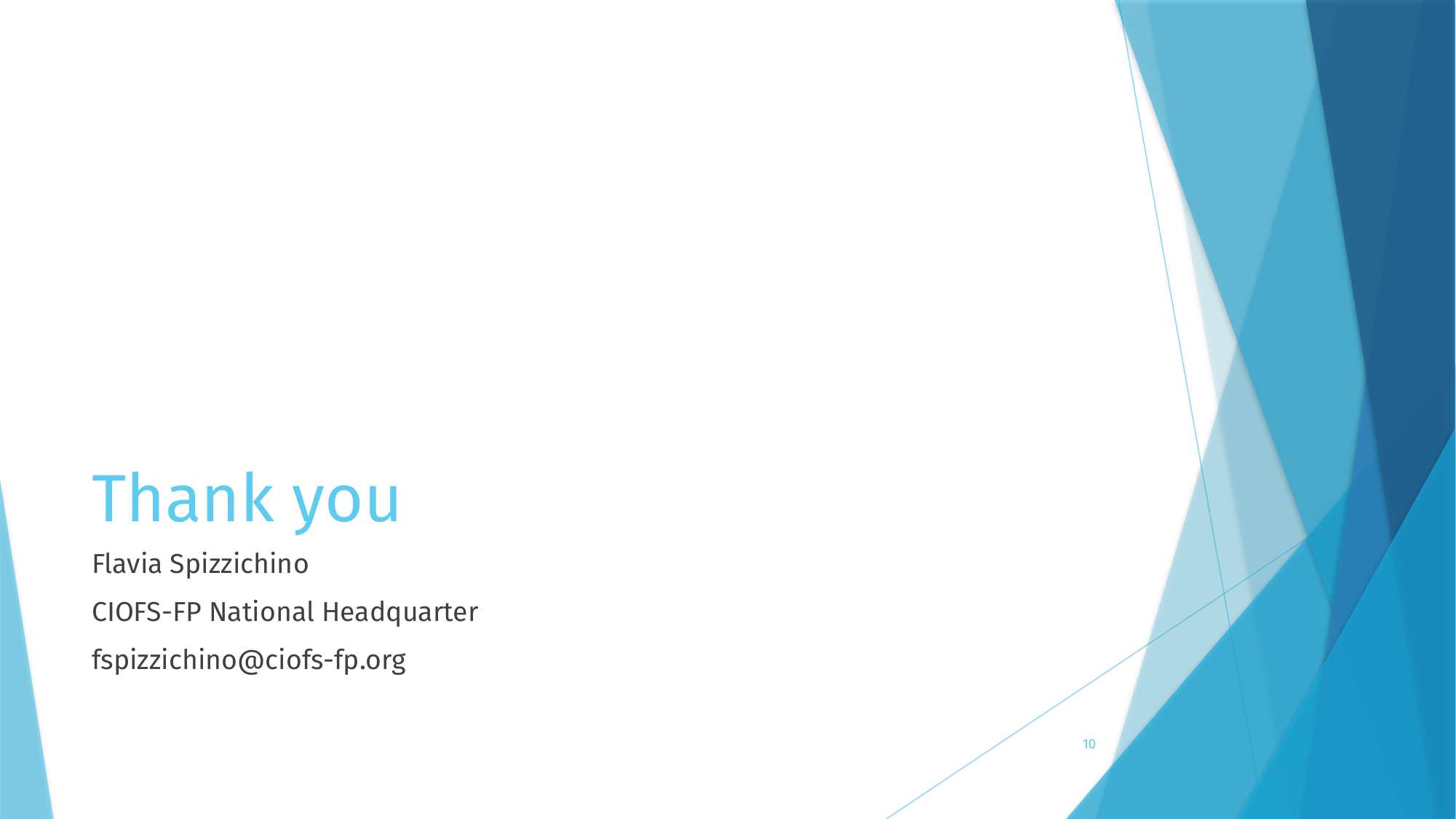

# Thank you
Flavia Spizzichino
CIOFS-FP National Headquarter
fspizzichino@ciofs-fp.org
10